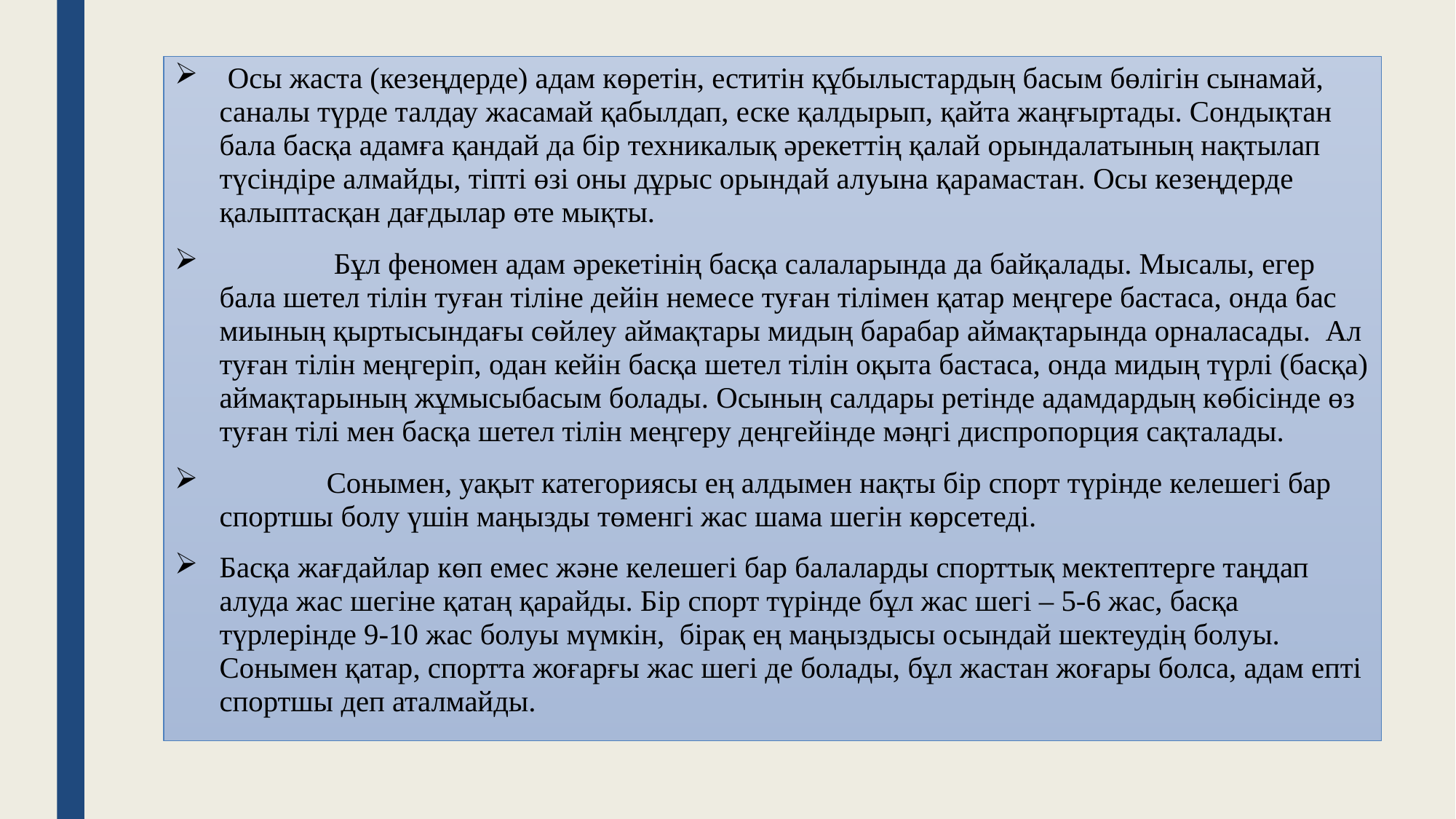

Осы жаста (кезеңдерде) адам көретін, еститін құбылыстардың басым бөлігін сынамай, саналы түрде талдау жасамай қабылдап, еске қалдырып, қайта жаңғыртады. Сондықтан бала басқа адамға қандай да бір техникалық әрекеттің қалай орындалатының нақтылап түсіндіре алмайды, тіпті өзі оны дұрыс орындай алуына қарамастан. Осы кезеңдерде қалыптасқан дағдылар өте мықты.
	 Бұл феномен адам әрекетінің басқа салаларында да байқалады. Мысалы, егер бала шетел тілін туған тіліне дейін немесе туған тілімен қатар меңгере бастаса, онда бас миының қыртысындағы сөйлеу аймақтары мидың барабар аймақтарында орналасады.  Ал туған тілін меңгеріп, одан кейін басқа шетел тілін оқыта бастаса, онда мидың түрлі (басқа) аймақтарының жұмысыбасым болады. Осының салдары ретінде адамдардың көбісінде өз туған тілі мен басқа шетел тілін меңгеру деңгейінде мәңгі диспропорция сақталады.
	Сонымен, уақыт категориясы ең алдымен нақты бір спорт түрінде келешегі бар спортшы болу үшін маңызды төменгі жас шама шегін көрсетеді.
Басқа жағдайлар көп емес және келешегі бар балаларды спорттық мектептерге таңдап алуда жас шегіне қатаң қарайды. Бір спорт түрінде бұл жас шегі – 5-6 жас, басқа түрлерінде 9-10 жас болуы мүмкін,  бірақ ең маңыздысы осындай шектеудің болуы. Сонымен қатар, спортта жоғарғы жас шегі де болады, бұл жастан жоғары болса, адам епті спортшы деп аталмайды.